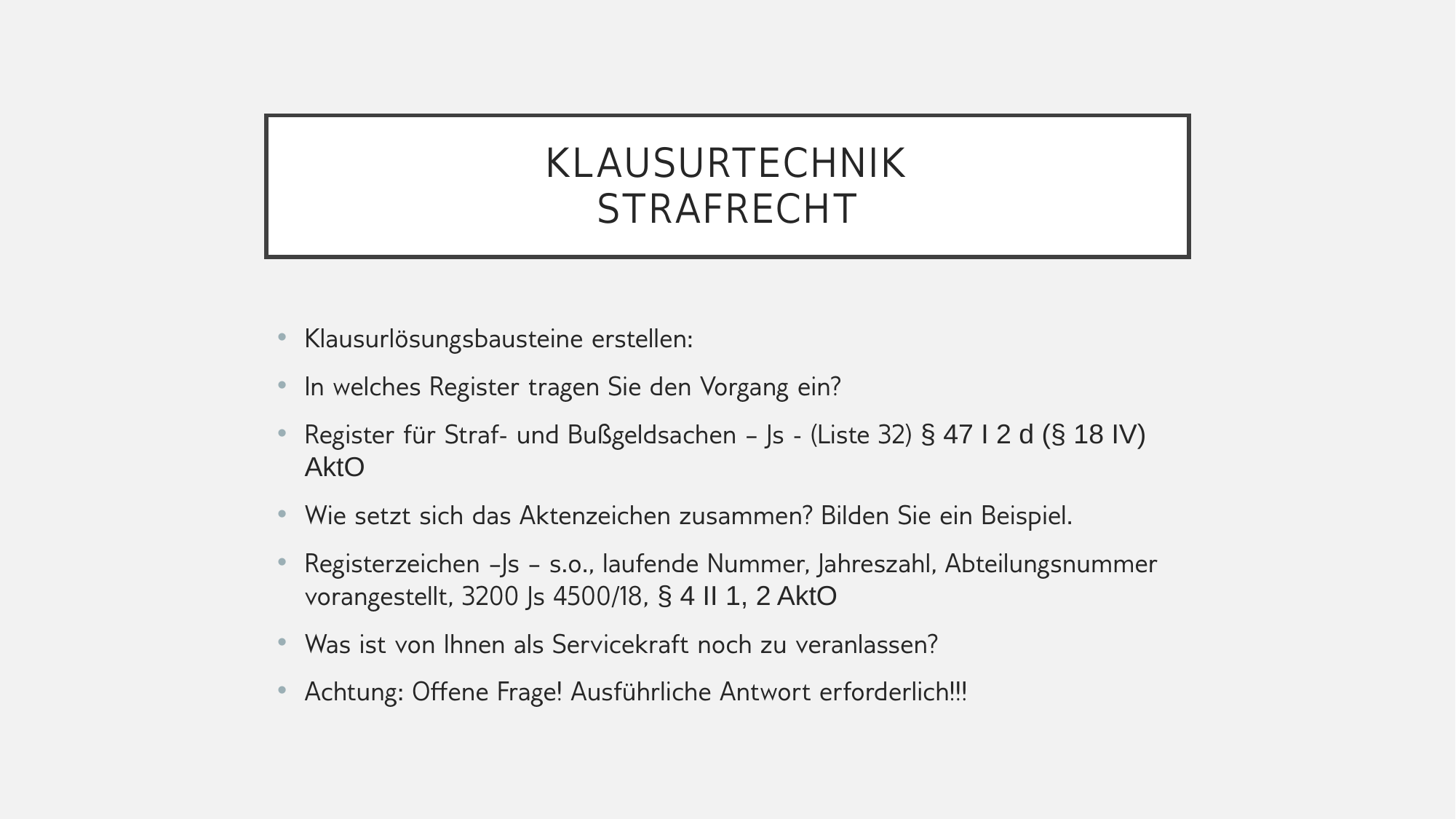

# Klausurtechnik Strafrecht
Klausurlösungsbausteine erstellen:
In welches Register tragen Sie den Vorgang ein?
Register für Straf- und Bußgeldsachen – Js - (Liste 32) § 47 I 2 d (§ 18 IV)  AktO
Wie setzt sich das Aktenzeichen zusammen? Bilden Sie ein Beispiel.
Registerzeichen –Js – s.o., laufende Nummer, Jahreszahl, Abteilungsnummer vorangestellt, 3200 Js 4500/18, § 4 II 1, 2 AktO
Was ist von Ihnen als Servicekraft noch zu veranlassen?
Achtung: Offene Frage! Ausführliche Antwort erforderlich!!!